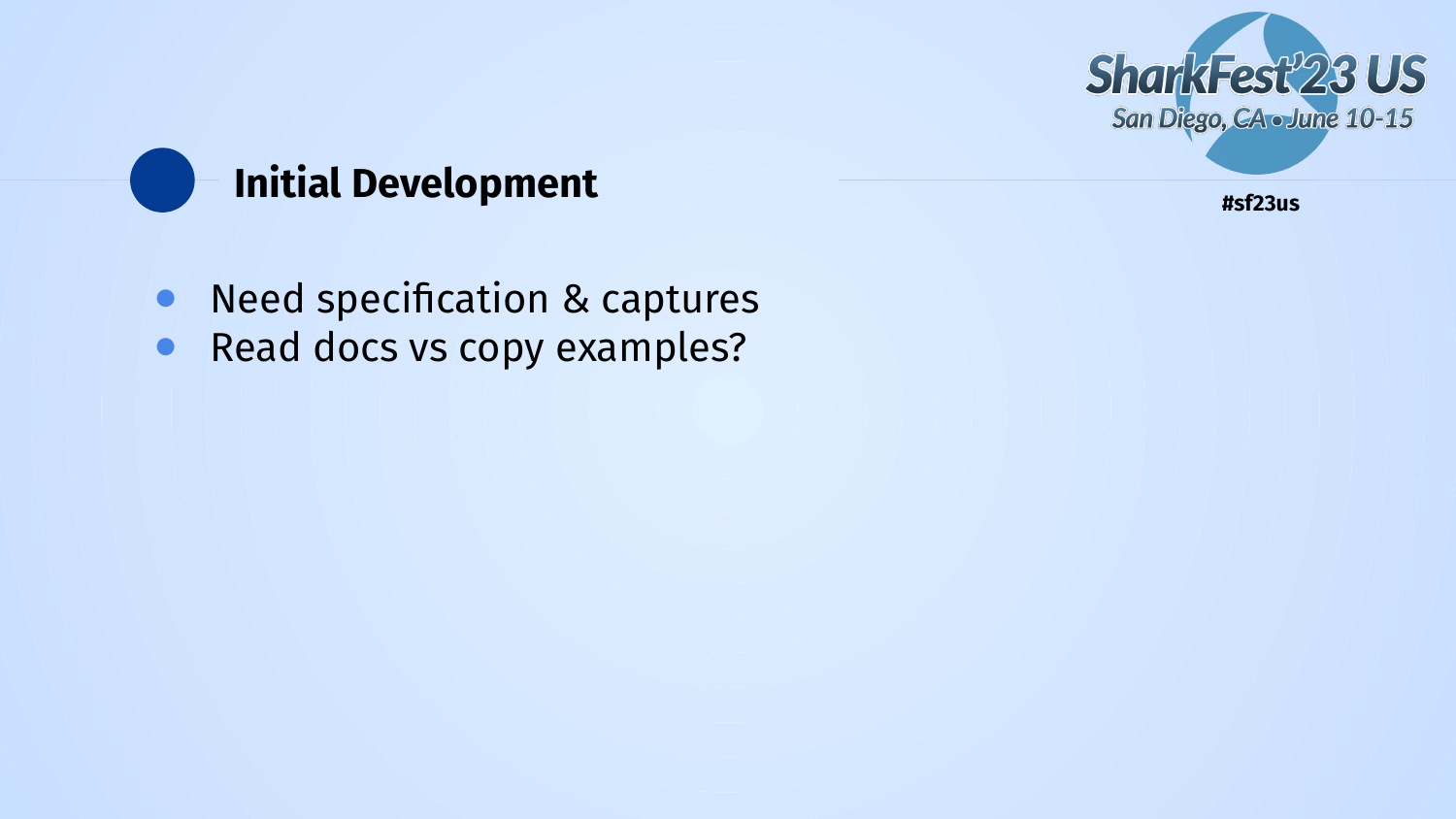

# Initial Development
Need specification & captures
Read docs vs copy examples?